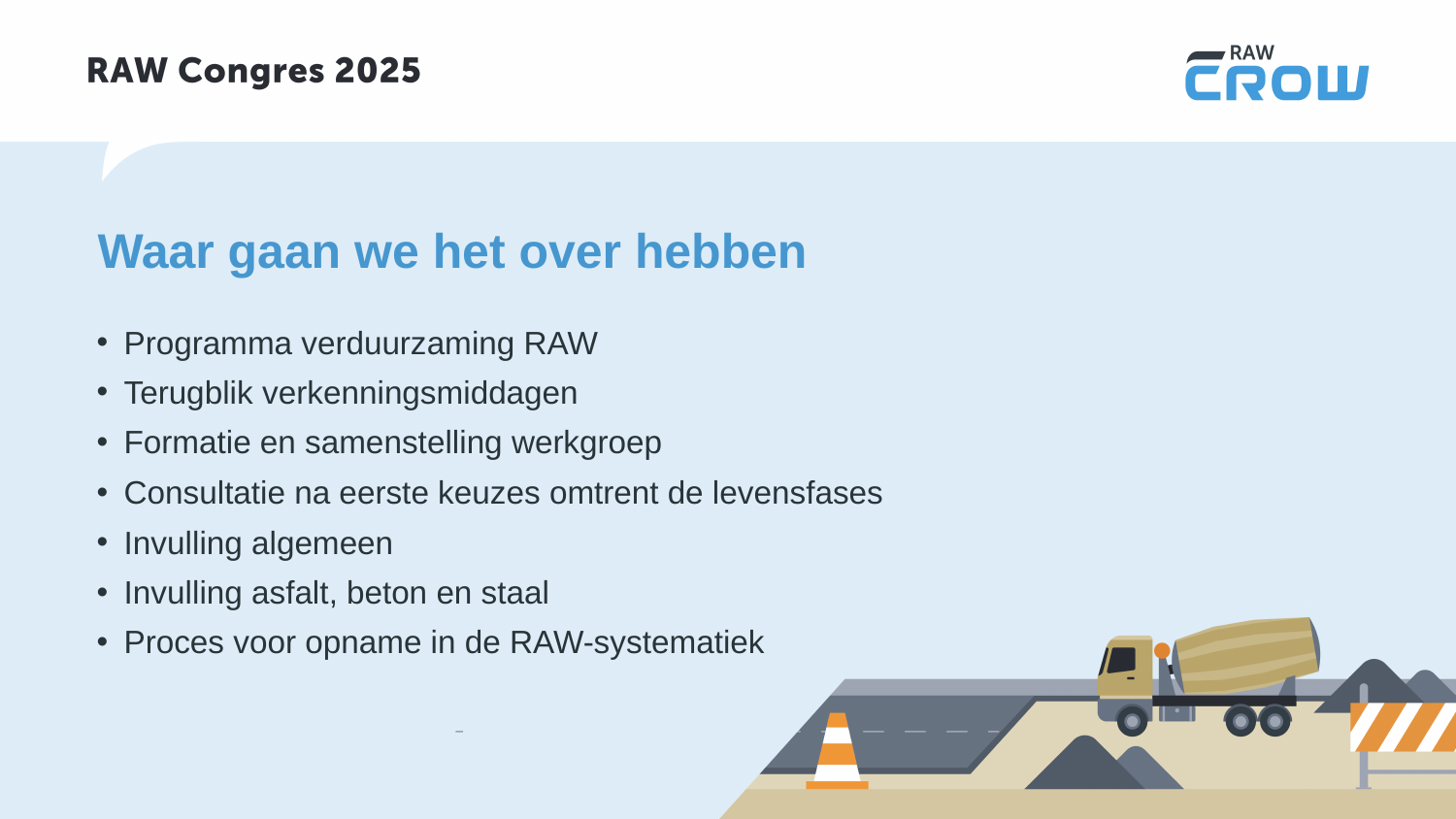

# Waar gaan we het over hebben
Programma verduurzaming RAW
Terugblik verkenningsmiddagen
Formatie en samenstelling werkgroep
Consultatie na eerste keuzes omtrent de levensfases
Invulling algemeen
Invulling asfalt, beton en staal
Proces voor opname in de RAW-systematiek